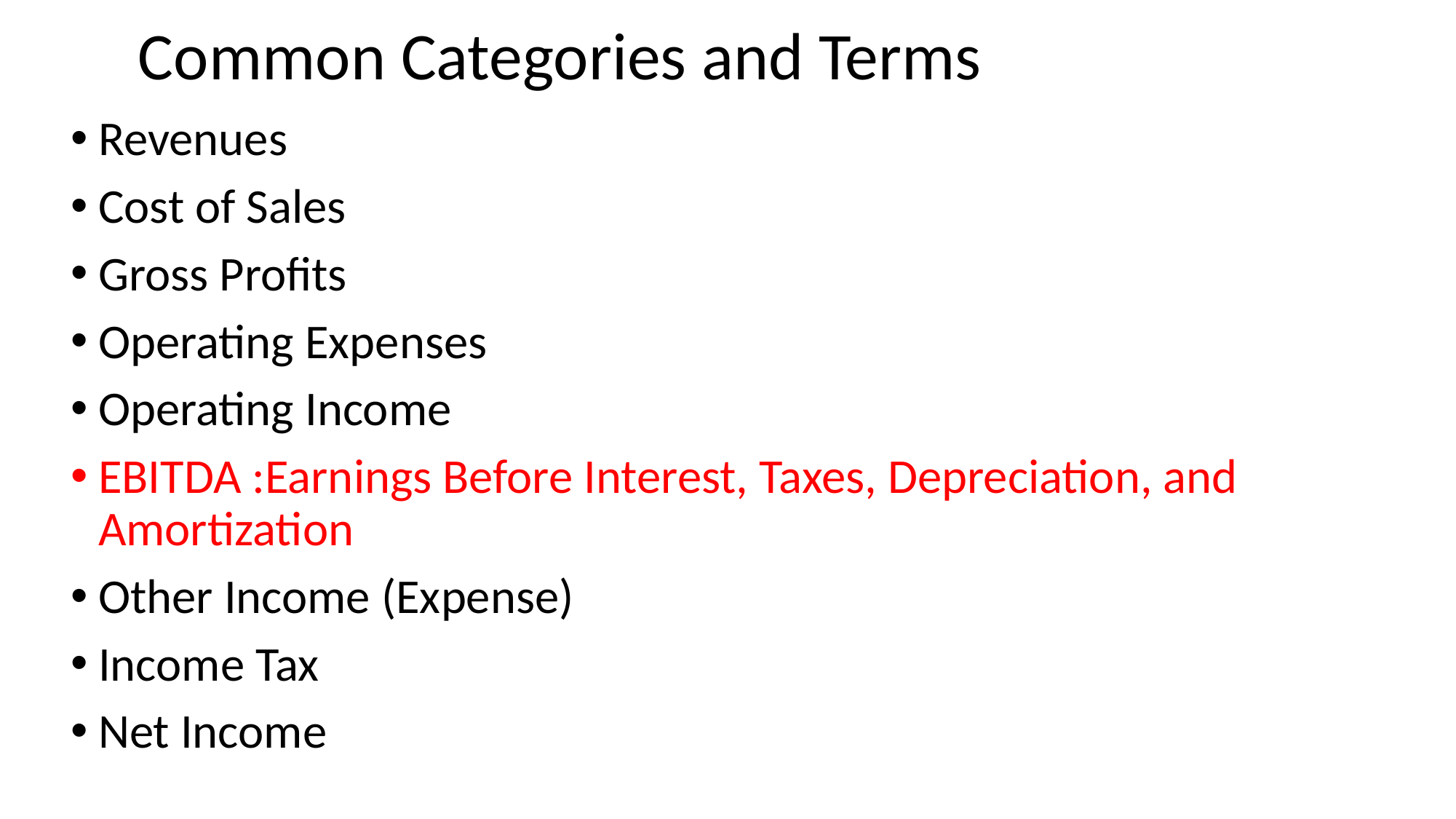

# Common Categories and Terms
Revenues
Cost of Sales
Gross Profits
Operating Expenses
Operating Income
EBITDA :Earnings Before Interest, Taxes, Depreciation, and Amortization
Other Income (Expense)
Income Tax
Net Income